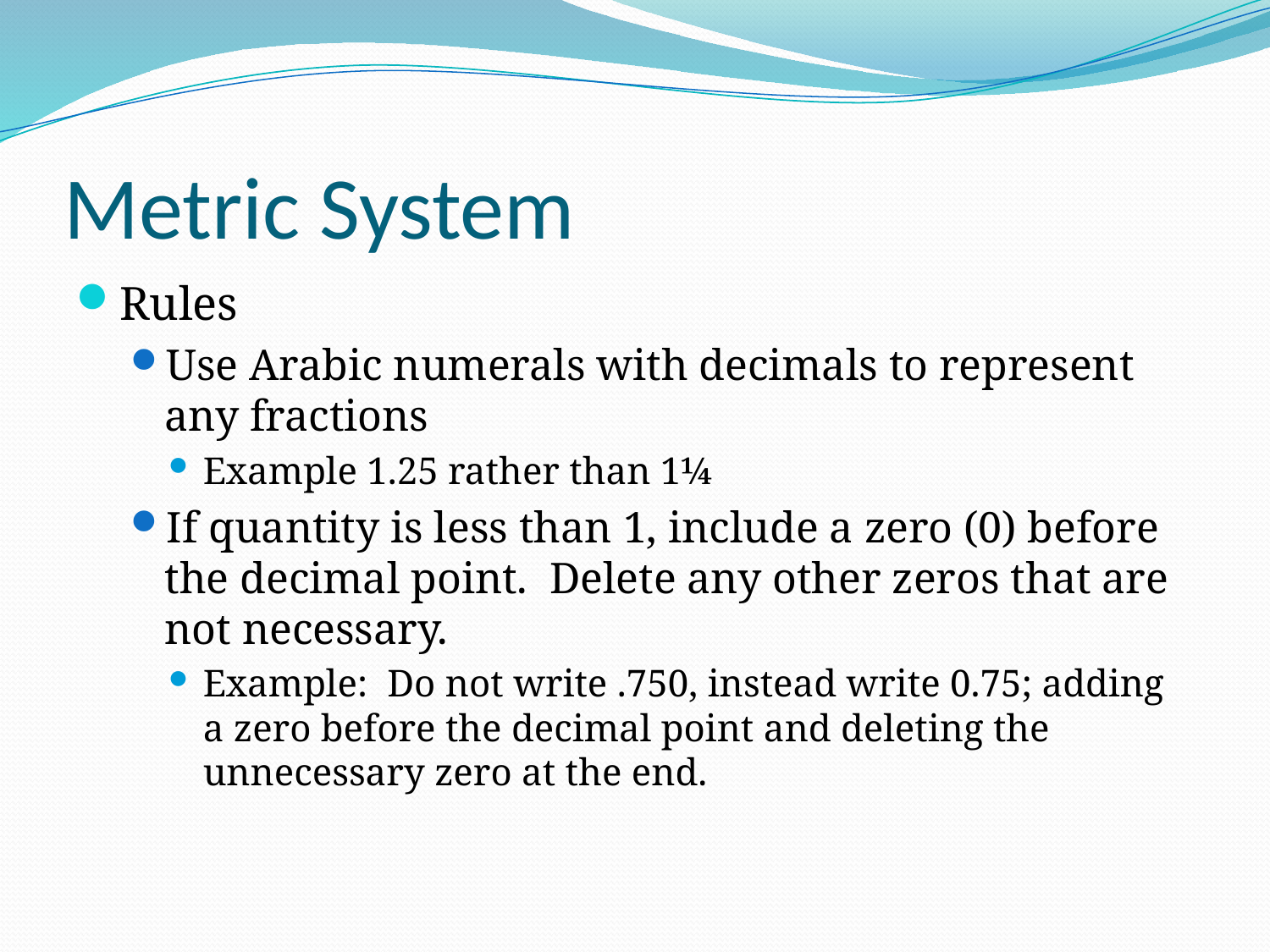

# Metric System
Rules
Use Arabic numerals with decimals to represent any fractions
Example 1.25 rather than 1¼
If quantity is less than 1, include a zero (0) before the decimal point.  Delete any other zeros that are not necessary.
Example:  Do not write .750, instead write 0.75; adding a zero before the decimal point and deleting the unnecessary zero at the end.